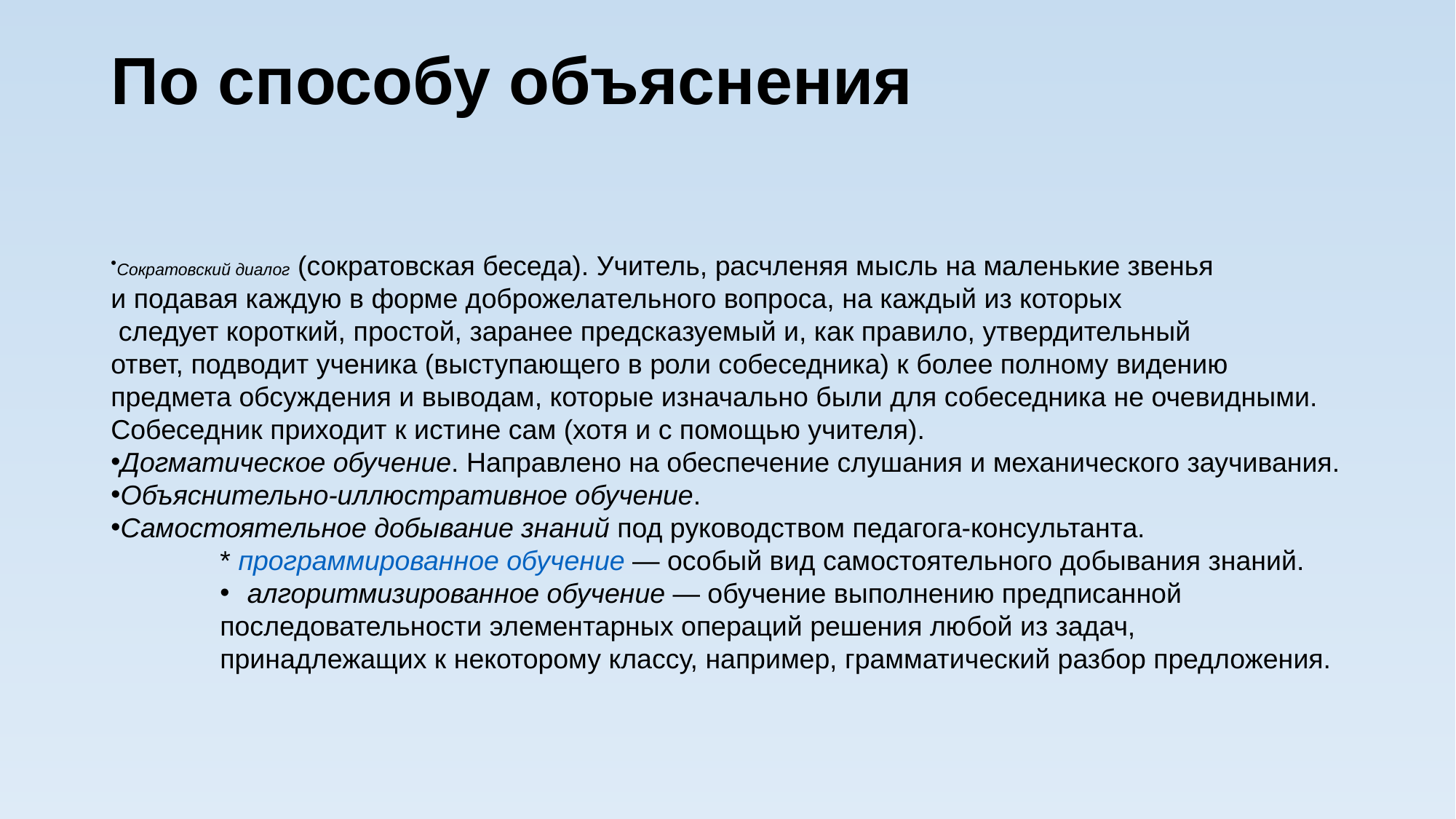

# По способу объяснения
Сократовский диалог (сократовская беседа). Учитель, расчленяя мысль на маленькие звенья
и подавая каждую в форме доброжелательного вопроса, на каждый из которых
 следует короткий, простой, заранее предсказуемый и, как правило, утвердительный
ответ, подводит ученика (выступающего в роли собеседника) к более полному видению
предмета обсуждения и выводам, которые изначально были для собеседника не очевидными.
Собеседник приходит к истине сам (хотя и с помощью учителя).
Догматическое обучение. Направлено на обеспечение слушания и механического заучивания.
Объяснительно-иллюстративное обучение.
Самостоятельное добывание знаний под руководством педагога-консультанта.
* программированное обучение — особый вид самостоятельного добывания знаний.
алгоритмизированное обучение — обучение выполнению предписанной
последовательности элементарных операций решения любой из задач,
принадлежащих к некоторому классу, например, грамматический разбор предложения.